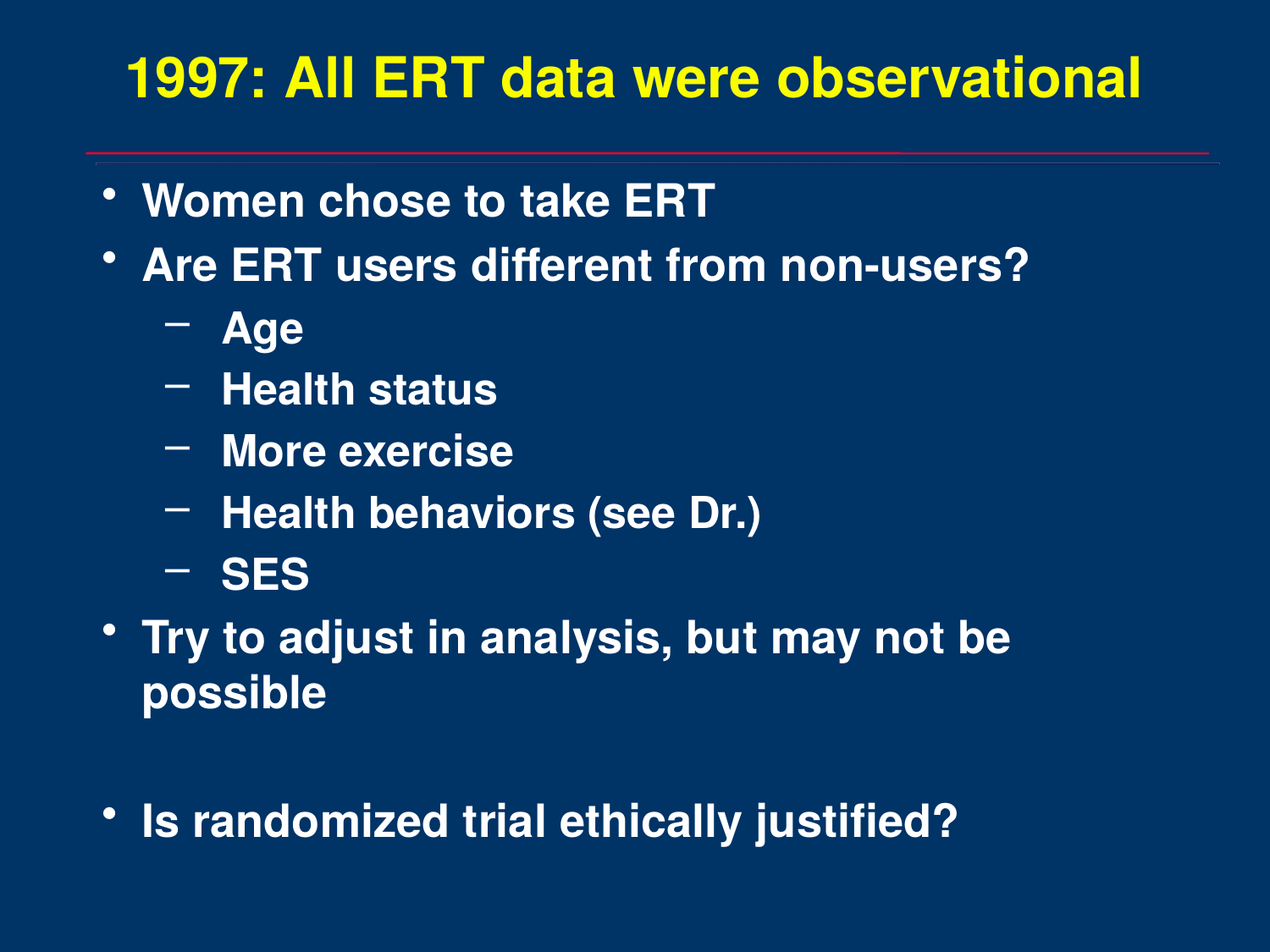

# 1997: All ERT data were observational

Women chose to take ERT
Are ERT users different from non-users?
  Age
  Health status
  More exercise
  Health behaviors (see Dr.)
  SES
Try to adjust in analysis, but may not be possible

Is randomized trial ethically justified?